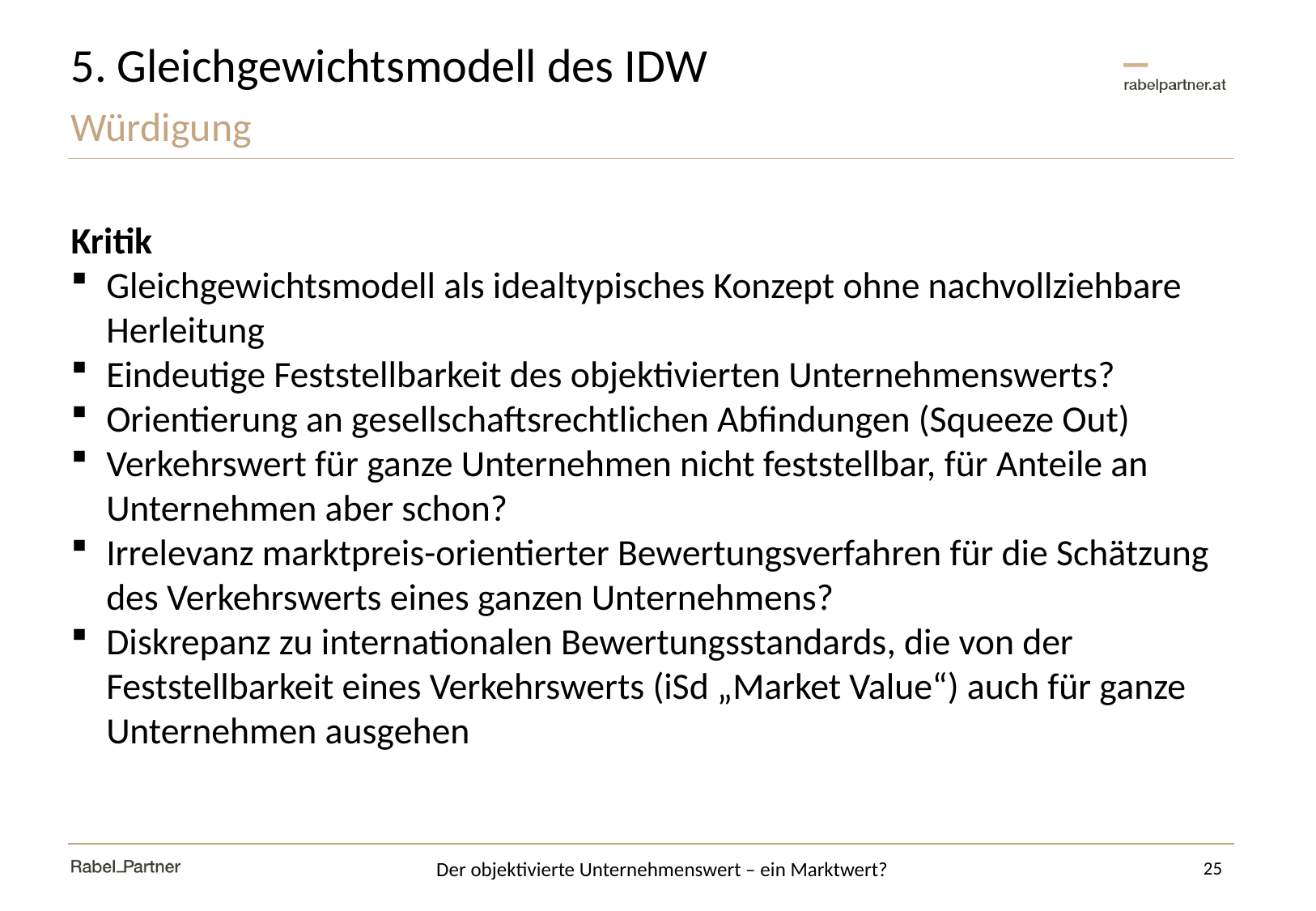

# 5. Gleichgewichtsmodell des IDW
Würdigung

Kritik
Gleichgewichtsmodell als idealtypisches Konzept ohne nachvollziehbare Herleitung
Eindeutige Feststellbarkeit des objektivierten Unternehmenswerts?
Orientierung an gesellschaftsrechtlichen Abfindungen (Squeeze Out)
Verkehrswert für ganze Unternehmen nicht feststellbar, für Anteile an Unternehmen aber schon?
Irrelevanz marktpreis-orientierter Bewertungsverfahren für die Schätzung des Verkehrswerts eines ganzen Unternehmens?
Diskrepanz zu internationalen Bewertungsstandards, die von der Feststellbarkeit eines Verkehrswerts (iSd „Market Value“) auch für ganze Unternehmen ausgehen

25
Der objektivierte Unternehmenswert – ein Marktwert?